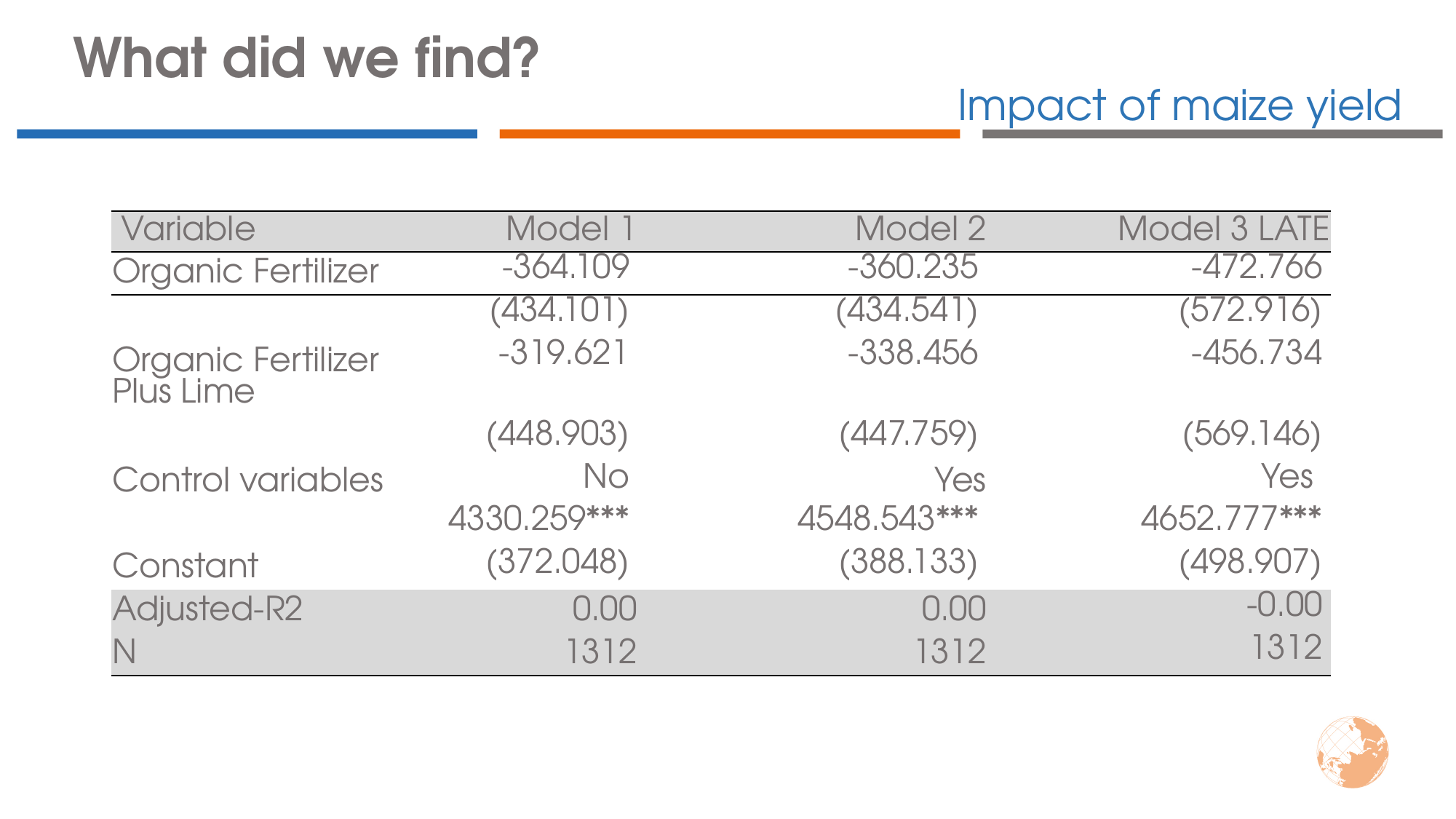

What did we find?
Impact of maize yield
| Variable | Model 1 |  | Model 2 |  |  | Model 3 LATE |  |
| --- | --- | --- | --- | --- | --- | --- | --- |
| Organic Fertilizer |  | -364.109 |  |  | -360.235 |  | -472.766 |
|  |  | (434.101) |  |  | (434.541) |  | (572.916) |
| Organic Fertilizer Plus Lime |  | -319.621 |  |  | -338.456 |  | -456.734 |
|  |  | (448.903) |  |  | (447.759) |  | (569.146) |
| Control variables |  | No |  |  | Yes |  | Yes |
|  |  | 4330.259\*\*\* |  |  | 4548.543\*\*\* |  | 4652.777\*\*\* |
| Constant |  | (372.048) |  |  | (388.133) |  | (498.907) |
| Adjusted-R2 | 0.00 |  | 0.00 |  |  |  | -0.00 |
| N | 1312 |  | 1312 |  |  |  | 1312 |